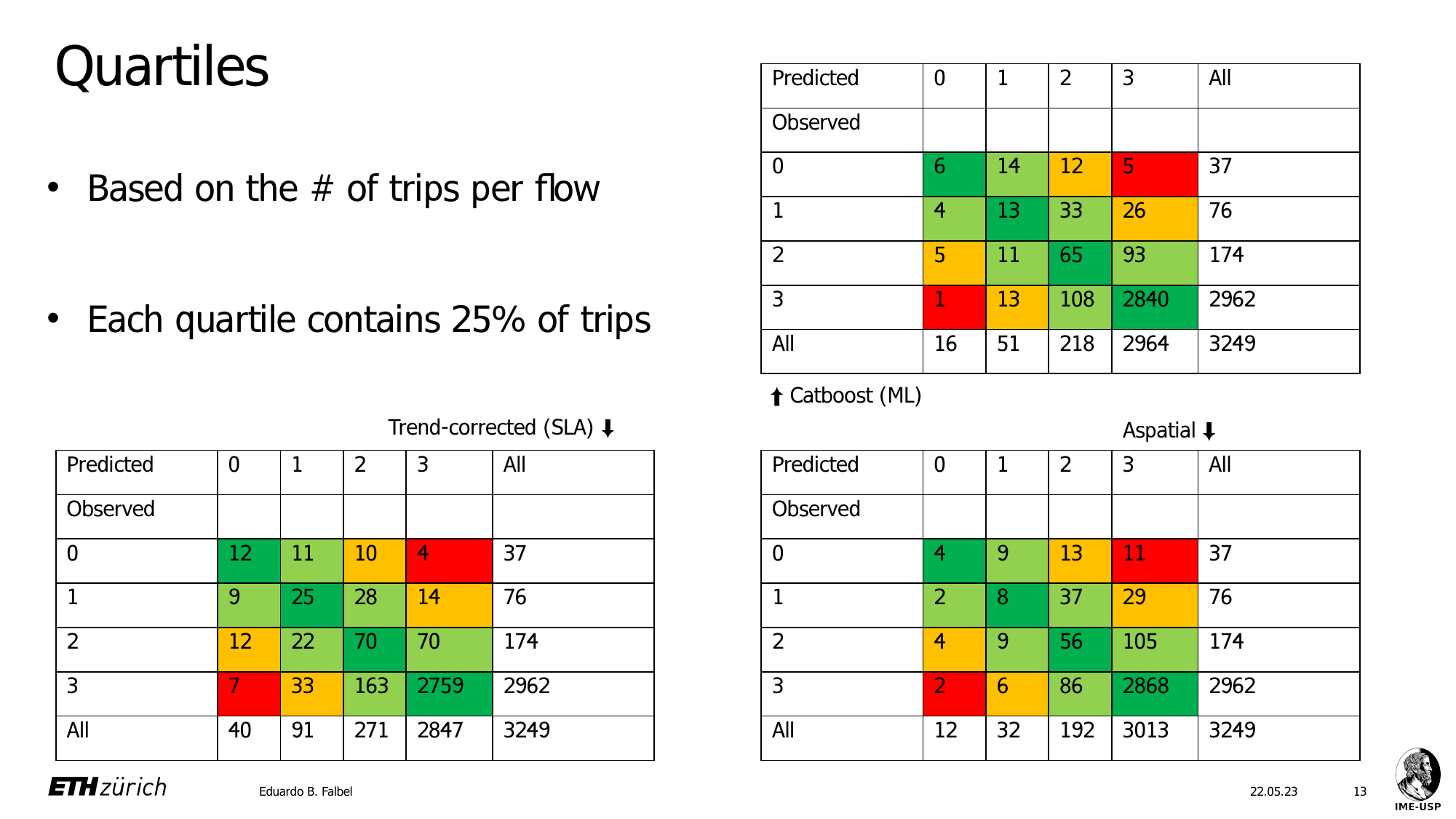

Quartiles
| Predicted | 0 | 1 | 2 | 3 | All |
| --- | --- | --- | --- | --- | --- |
| Observed |  |  |  |  |  |
| 0 | 6 | 14 | 12 | 5 | 37 |
| 1 | 4 | 13 | 33 | 26 | 76 |
| 2 | 5 | 11 | 65 | 93 | 174 |
| 3 | 1 | 13 | 108 | 2840 | 2962 |
| All | 16 | 51 | 218 | 2964 | 3249 |
Based on the # of trips per flow

Each quartile contains 25% of trips
⬆️ Catboost (ML)
Trend-corrected (SLA) ⬇️
Aspatial ⬇️
| Predicted | 0 | 1 | 2 | 3 | All |
| --- | --- | --- | --- | --- | --- |
| Observed |  |  |  |  |  |
| 0 | 12 | 11 | 10 | 4 | 37 |
| 1 | 9 | 25 | 28 | 14 | 76 |
| 2 | 12 | 22 | 70 | 70 | 174 |
| 3 | 7 | 33 | 163 | 2759 | 2962 |
| All | 40 | 91 | 271 | 2847 | 3249 |
| Predicted | 0 | 1 | 2 | 3 | All |
| --- | --- | --- | --- | --- | --- |
| Observed |  |  |  |  |  |
| 0 | 4 | 9 | 13 | 11 | 37 |
| 1 | 2 | 8 | 37 | 29 | 76 |
| 2 | 4 | 9 | 56 | 105 | 174 |
| 3 | 2 | 6 | 86 | 2868 | 2962 |
| All | 12 | 32 | 192 | 3013 | 3249 |
Eduardo B. Falbel
22.05.23
13